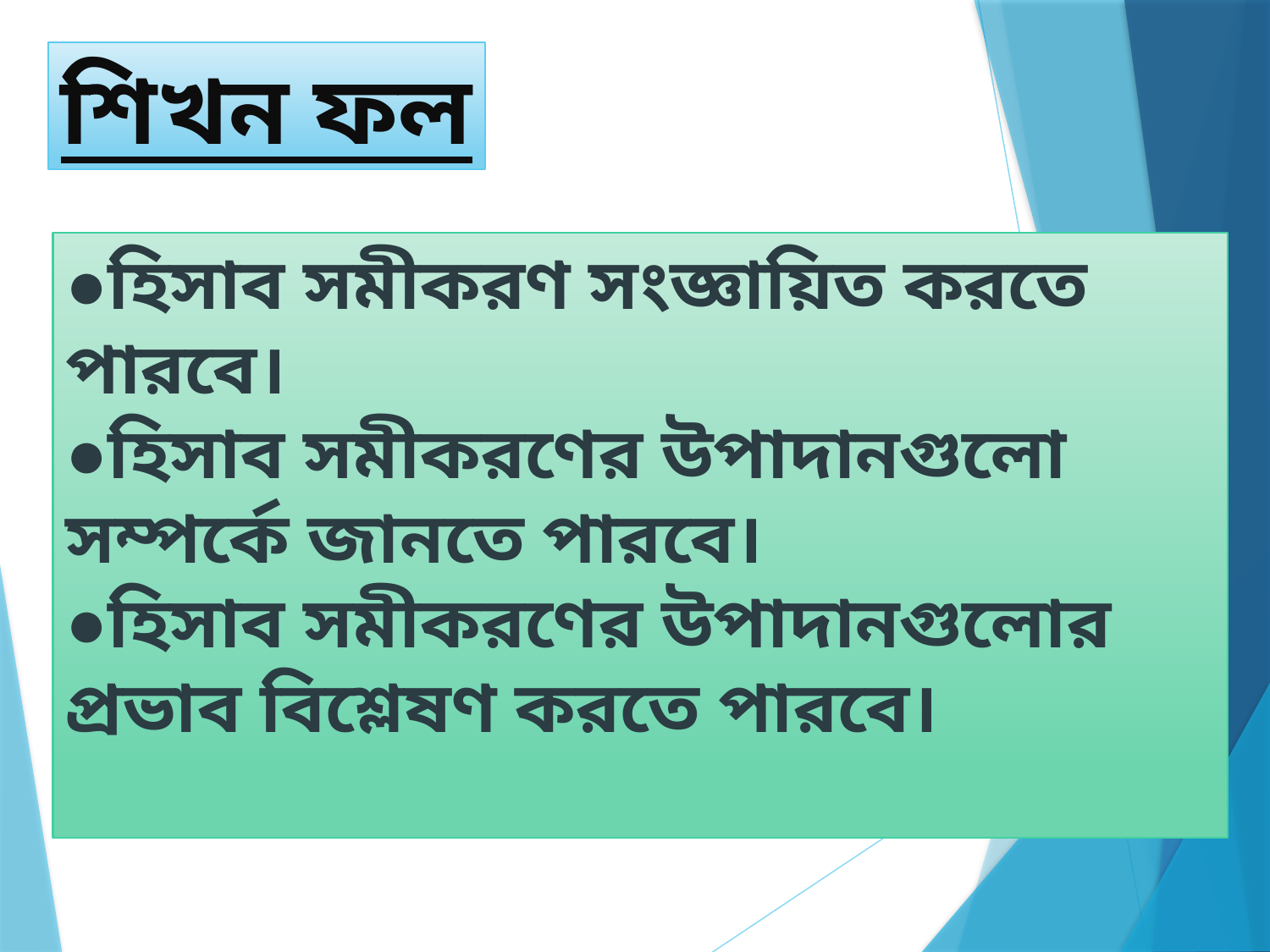

শিখন ফল
●হিসাব সমীকরণ সংজ্ঞায়িত করতে পারবে।
●হিসাব সমীকরণের উপাদানগুলো সম্পর্কে জানতে পারবে।
●হিসাব সমীকরণের উপাদানগুলোর প্রভাব বিশ্লেষণ করতে পারবে।